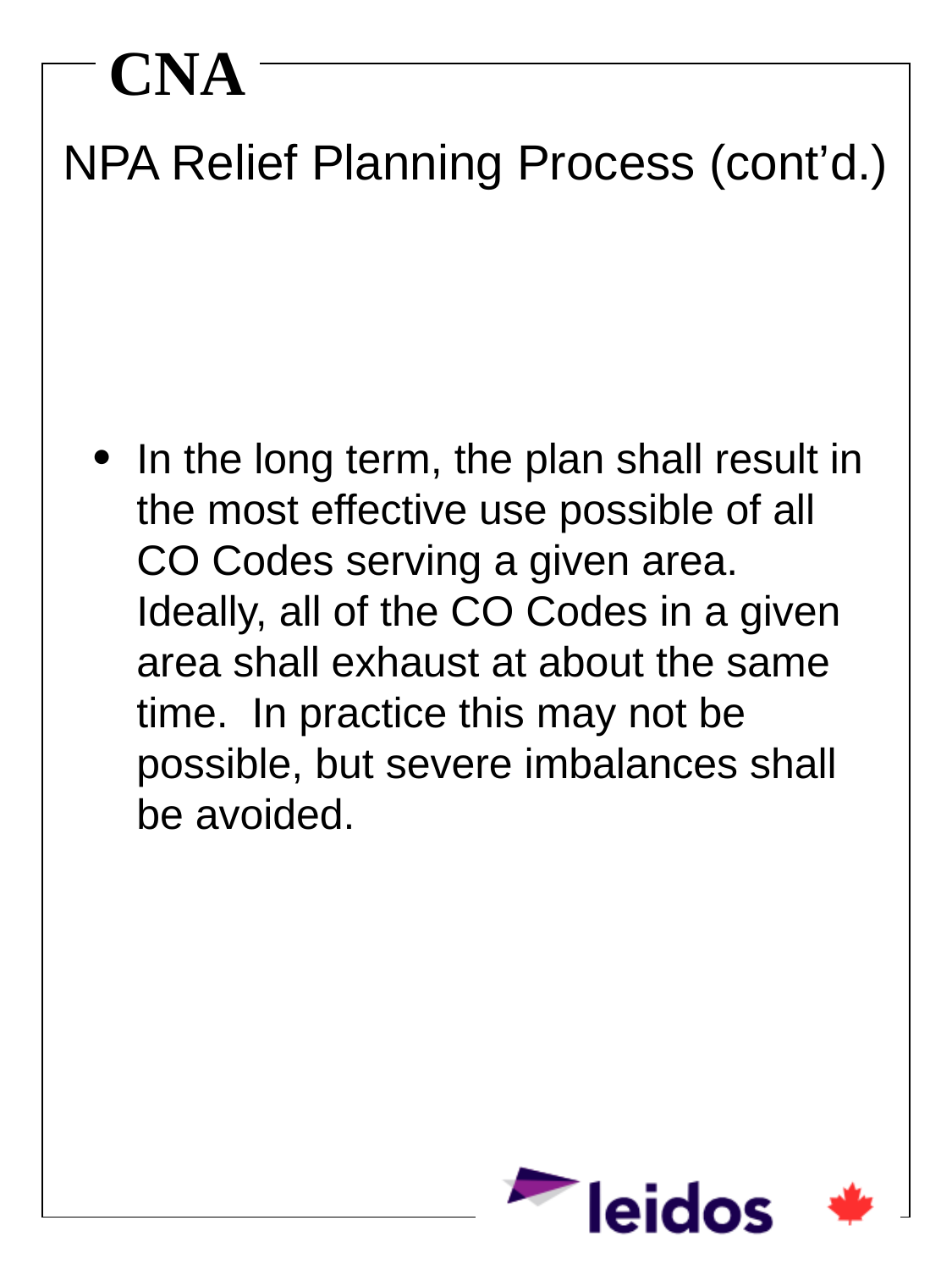

# NPA Relief Planning Process (cont’d.)
In the long term, the plan shall result in the most effective use possible of all CO Codes serving a given area.  Ideally, all of the CO Codes in a given area shall exhaust at about the same time.  In practice this may not be possible, but severe imbalances shall be avoided.